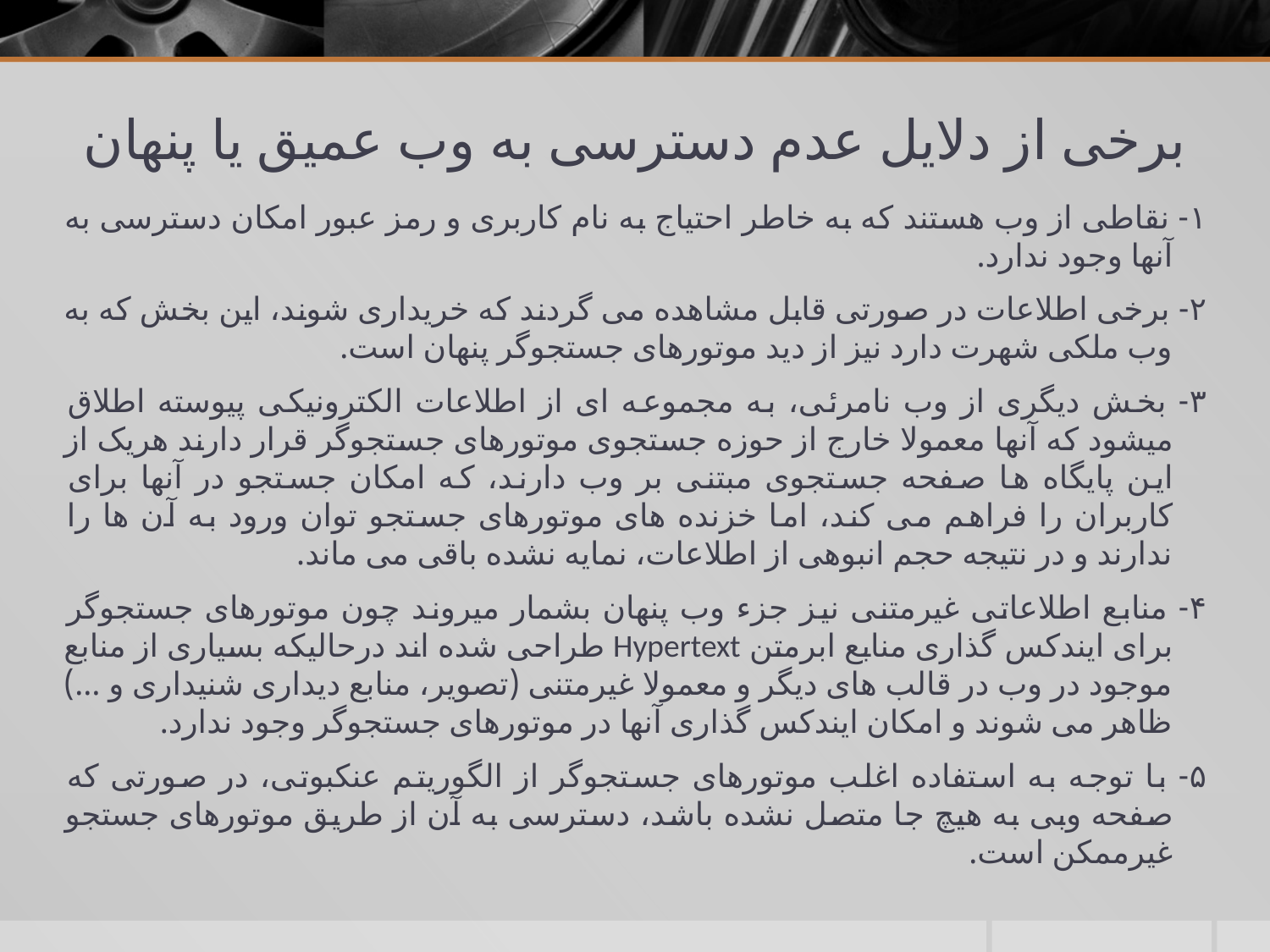

# برخی از دلایل عدم دسترسی به وب عمیق یا پنهان
۱- نقاطی از وب هستند که به خاطر احتیاج به نام کاربری و رمز عبور امکان دسترسی به آنها وجود ندارد.
۲- برخی اطلاعات در صورتی قابل مشاهده می­ گردند که خریداری شوند، این بخش که به وب ملکی شهرت دارد نیز از دید موتورهای جستجوگر پنهان است.
۳- بخش دیگری از وب نامرئی، به مجموعه ای از اطلاعات الکترونیکی پیوسته اطلاق میشود که آنها معمولا خارج از حوزه جستجوی موتورهای جستجوگر قرار دارند هریک از این پایگاه ها صفحه جستجوی مبتنی بر وب دارند، که امکان جستجو در آنها برای کاربران را فراهم می کند، اما خزنده های موتورهای جستجو توان ورود به آن ها را ندارند و در نتیجه حجم انبوهی از اطلاعات، نمایه نشده باقی می ماند.
۴- منابع اطلاعاتی غیرمتنی نیز جزء وب پنهان بشمار می­روند چون موتورهای جستجوگر برای ایندکس گذاری منابع ابرمتن Hypertext طراحی شده اند درحالیکه بسیاری از منابع موجود در وب در قالب ­های دیگر و معمولا غیرمتنی (تصویر، منابع دیداری شنیداری و …) ظاهر می ­شوند و امکان ایندکس گذاری آن­ها در موتورهای جستجوگر وجود ندارد.
۵- با توجه به استفاده اغلب موتورهای جستجوگر از الگوریتم عنکبوتی، در صورتی که صفحه وبی به هیچ جا متصل نشده باشد، دسترسی به آن از طریق موتورهای جستجو غیرممکن است.